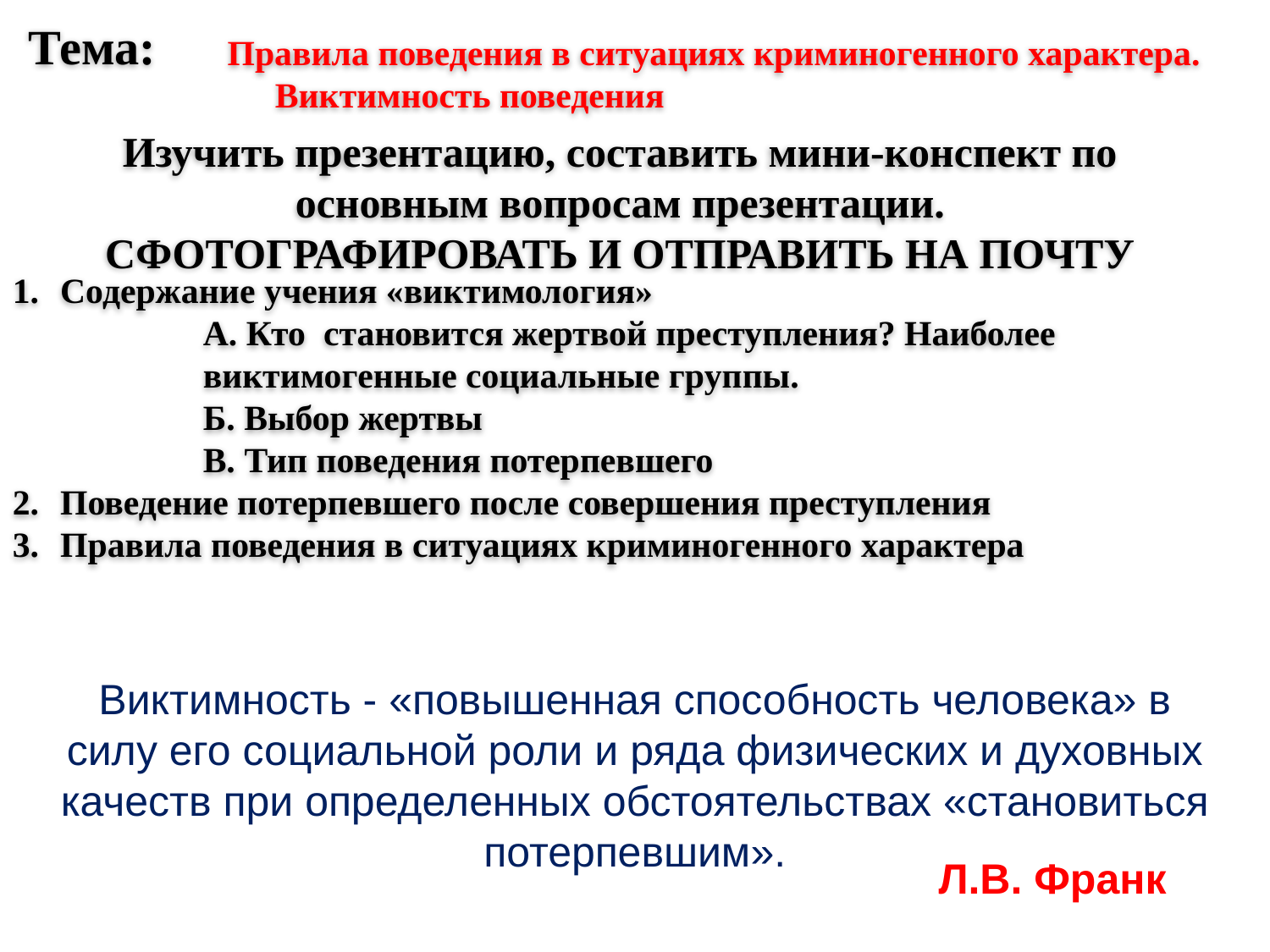

Тема:
Правила поведения в ситуациях криминогенного характера. Виктимность поведения
Изучить презентацию, составить мини-конспект по основным вопросам презентации. СФОТОГРАФИРОВАТЬ И ОТПРАВИТЬ НА ПОЧТУ
Содержание учения «виктимология»
А. Кто  становится жертвой преступления? Наиболее виктимогенные социальные группы.
Б. Выбор жертвы
В. Тип поведения потерпевшего
Поведение потерпевшего после совершения преступления
Правила поведения в ситуациях криминогенного характера
Виктимность - «повышенная способность человека» в силу его социальной роли и ряда физических и духовных качеств при определенных обстоятельствах «становиться потерпевшим».
Л.В. Франк